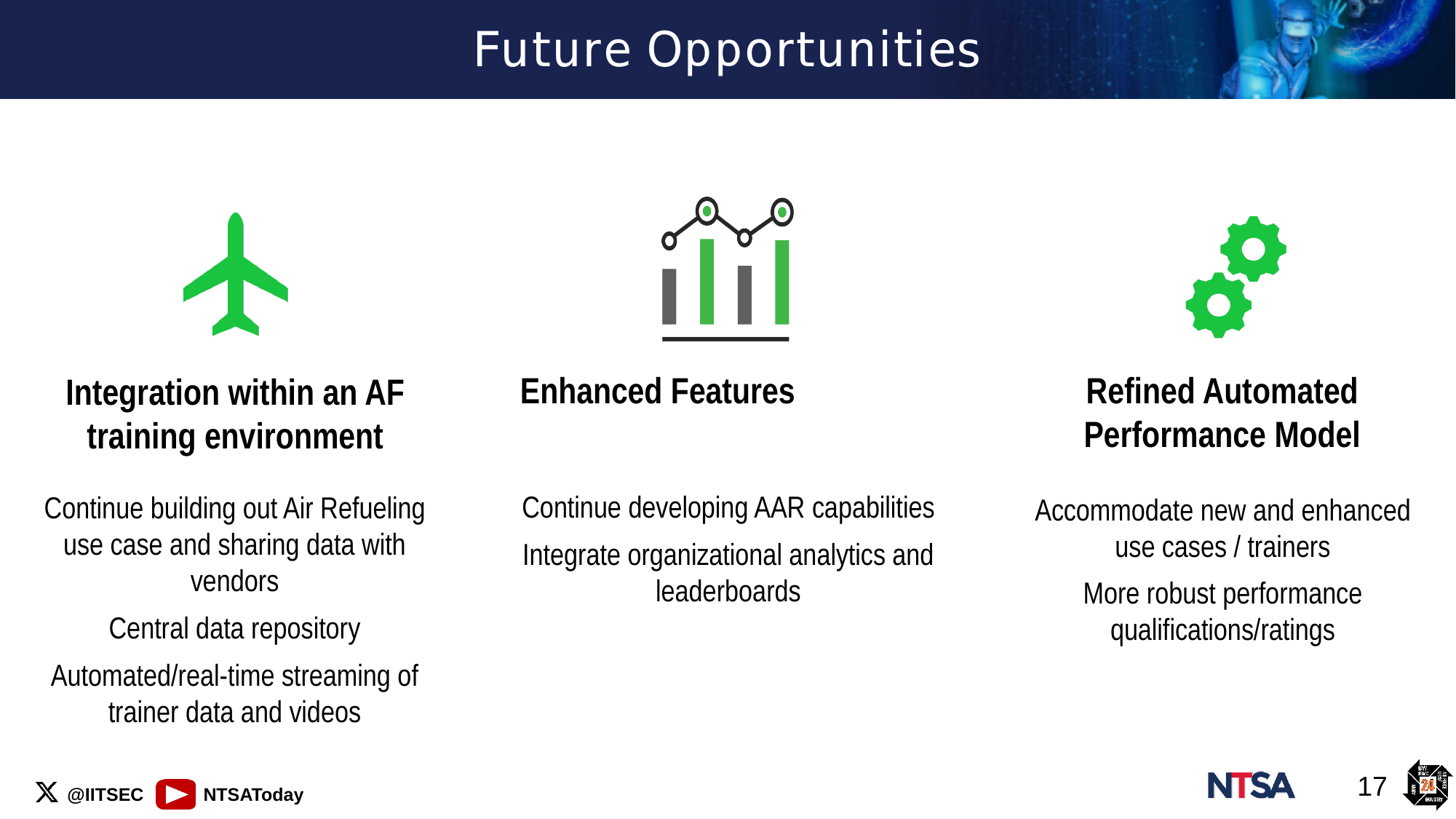

# Future Opportunities
Integration within an AF training environment
Continue building out Air Refueling use case and sharing data with vendors
Central data repository
Automated/real-time streaming of trainer data and videos
Enhanced Features
Continue developing AAR capabilities
Integrate organizational analytics and leaderboards
Refined Automated Performance Model
Accommodate new and enhanced use cases / trainers
More robust performance qualifications/ratings
17